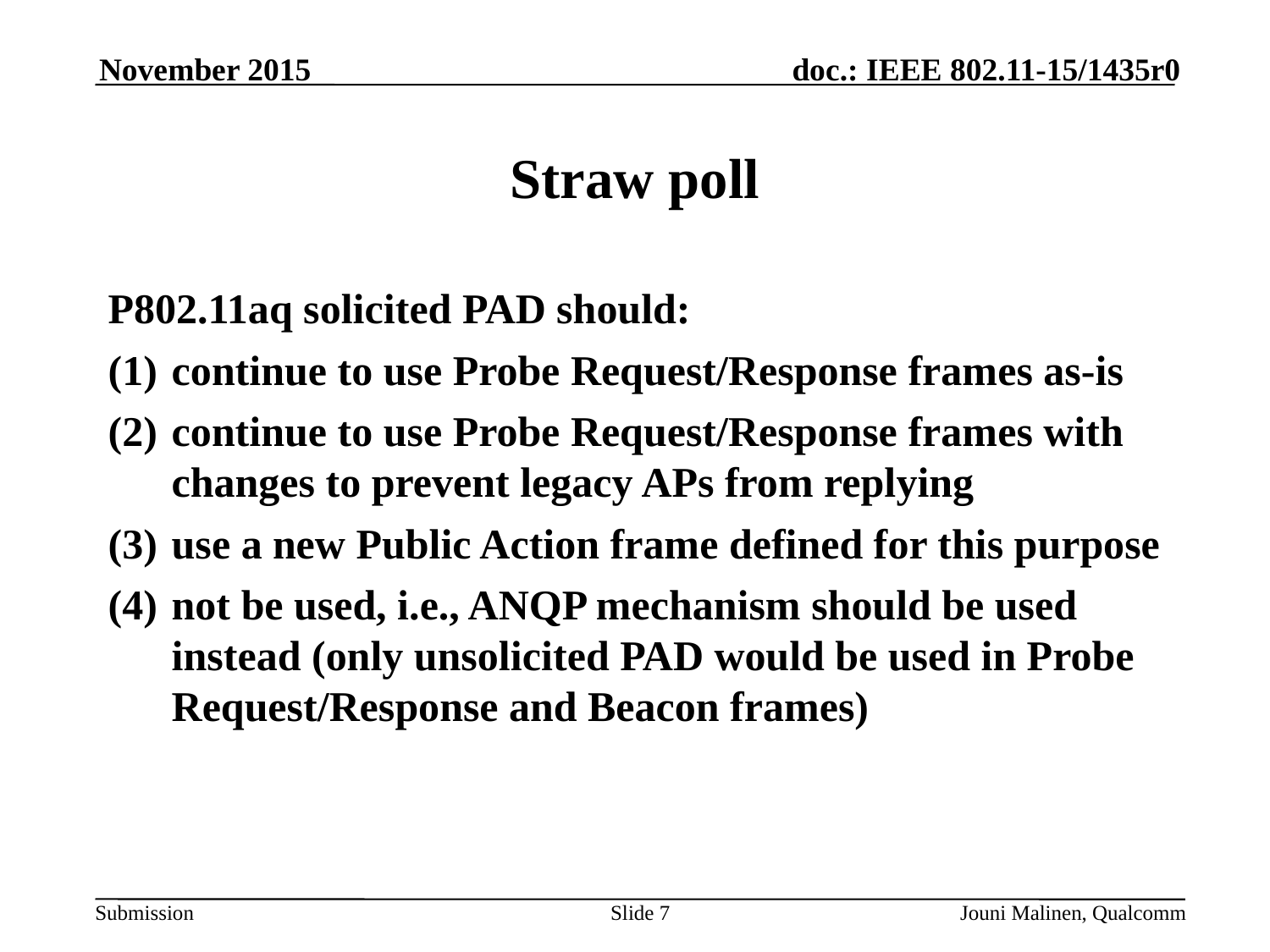

November 2015
# Straw poll
P802.11aq solicited PAD should:
continue to use Probe Request/Response frames as-is
continue to use Probe Request/Response frames with changes to prevent legacy APs from replying
use a new Public Action frame defined for this purpose
not be used, i.e., ANQP mechanism should be used instead (only unsolicited PAD would be used in Probe Request/Response and Beacon frames)
Slide 7
Jouni Malinen, Qualcomm